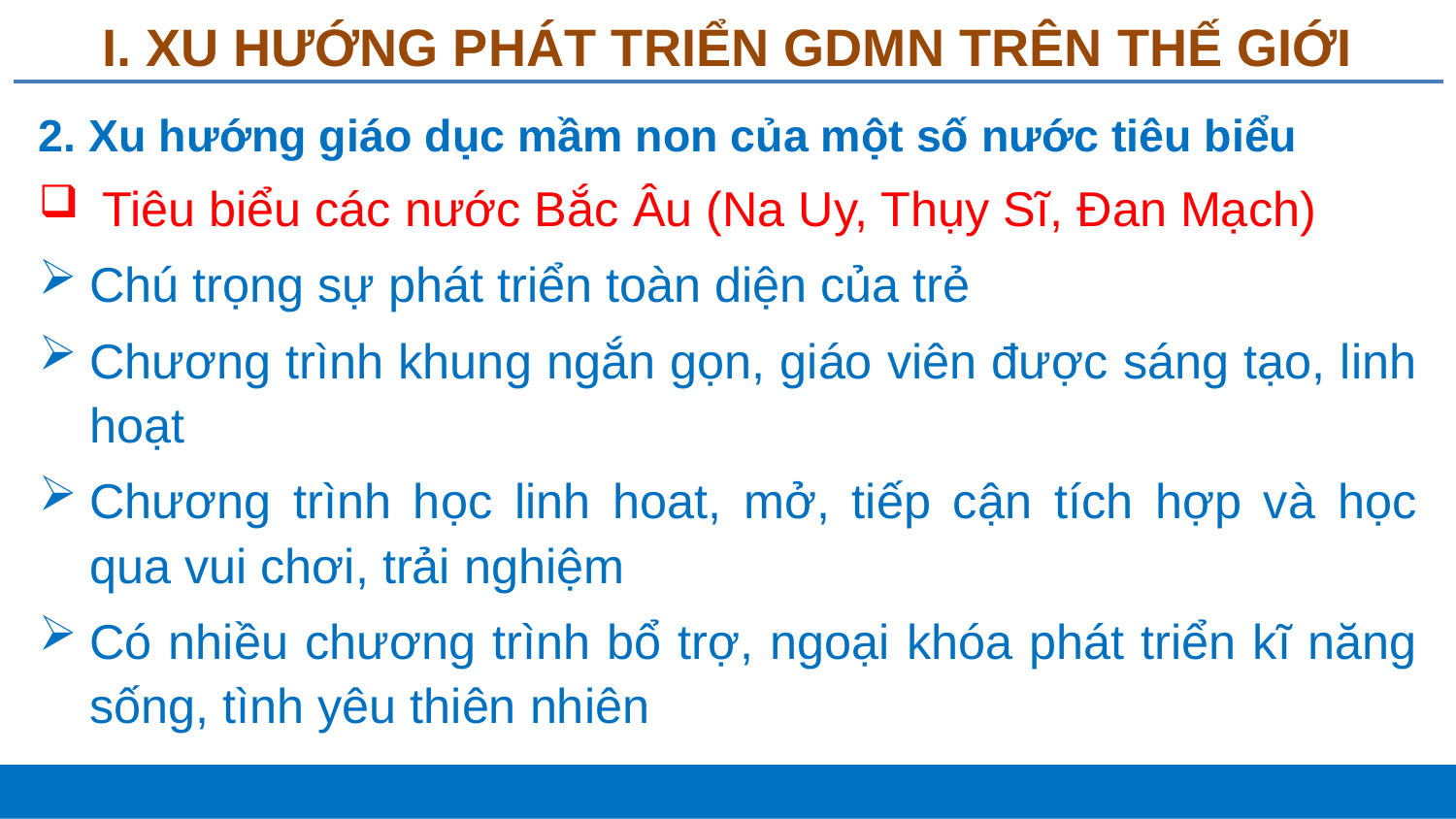

# I. XU HƯỚNG PHÁT TRIỂN GDMN TRÊN THẾ GIỚI
2. Xu hướng giáo dục mầm non của một số nước tiêu biểu
 Tiêu biểu các nước Bắc Âu (Na Uy, Thụy Sĩ, Đan Mạch)
Chú trọng sự phát triển toàn diện của trẻ
Chương trình khung ngắn gọn, giáo viên được sáng tạo, linh hoạt
Chương trình học linh hoat, mở, tiếp cận tích hợp và học qua vui chơi, trải nghiệm
Có nhiều chương trình bổ trợ, ngoại khóa phát triển kĩ năng sống, tình yêu thiên nhiên